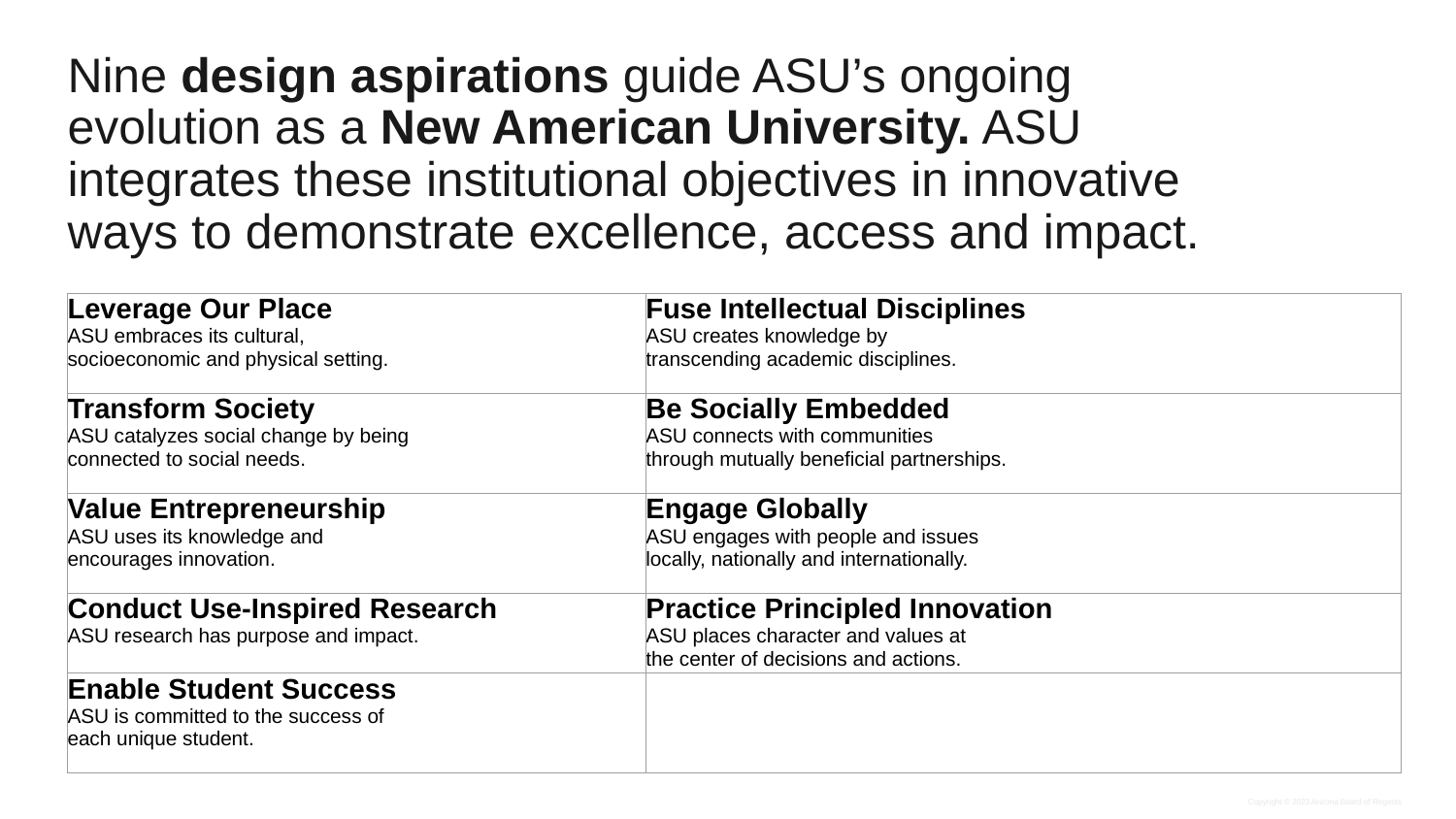

Nine design aspirations guide ASU’s ongoing evolution as a New American University. ASU integrates these institutional objectives in innovative ways to demonstrate excellence, access and impact.
| Leverage Our Place ASU embraces its cultural, socioeconomic and physical setting. | Fuse Intellectual Disciplines ASU creates knowledge by transcending academic disciplines. |
| --- | --- |
| Transform Society ASU catalyzes social change by being connected to social needs. | Be Socially Embedded ASU connects with communities through mutually beneficial partnerships. |
| Value Entrepreneurship ASU uses its knowledge and encourages innovation. | Engage Globally ASU engages with people and issues locally, nationally and internationally. |
| Conduct Use-Inspired Research ASU research has purpose and impact. | Practice Principled Innovation ASU places character and values at the center of decisions and actions. |
| Enable Student Success ASU is committed to the success of each unique student. |  |